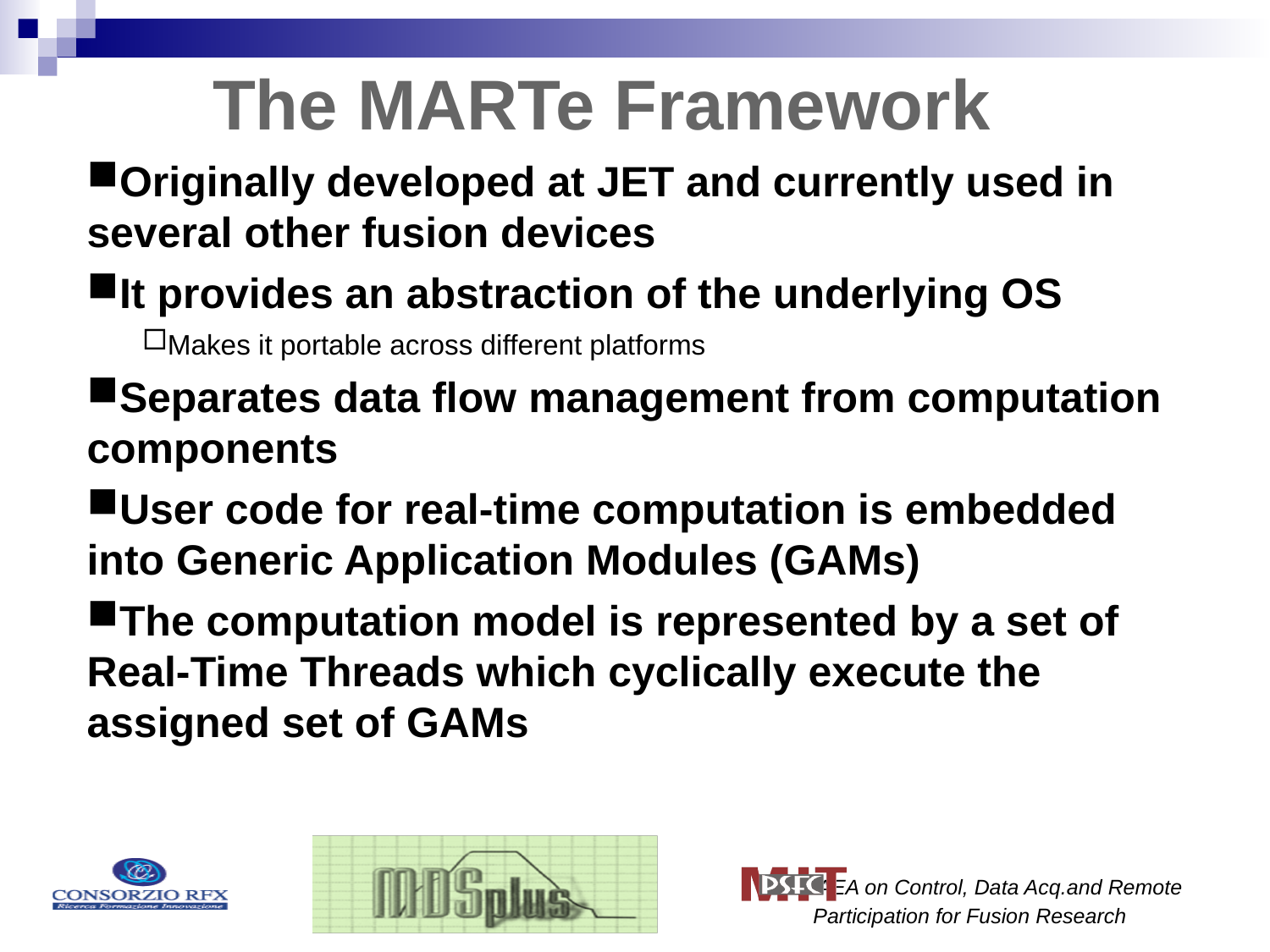

The MARTe Framework
Originally developed at JET and currently used in several other fusion devices
It provides an abstraction of the underlying OS
Makes it portable across different platforms
Separates data flow management from computation components
User code for real-time computation is embedded into Generic Application Modules (GAMs)
The computation model is represented by a set of Real-Time Threads which cyclically execute the assigned set of GAMs